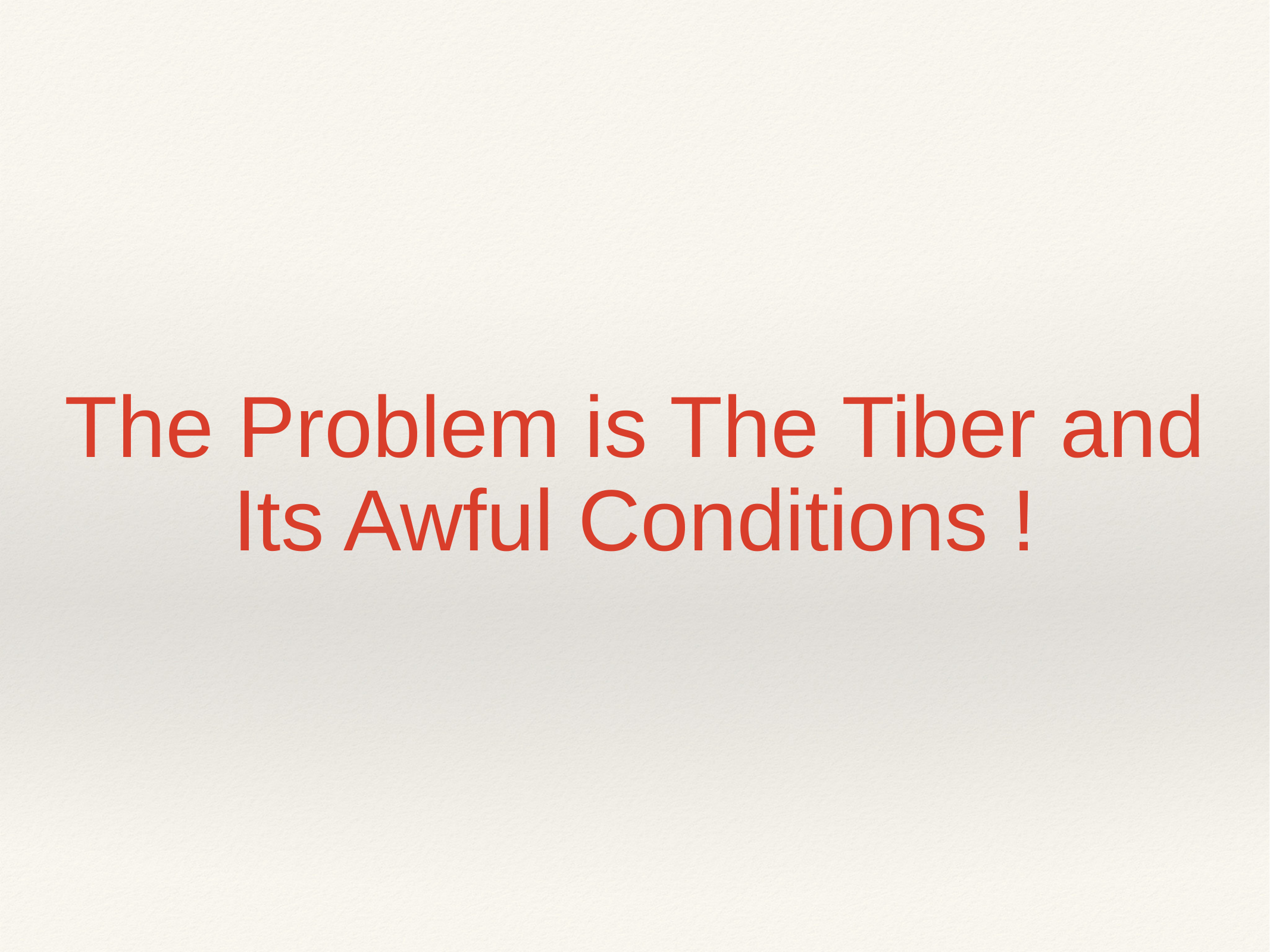

# The Problem is The Tiber and Its Awful Conditions !